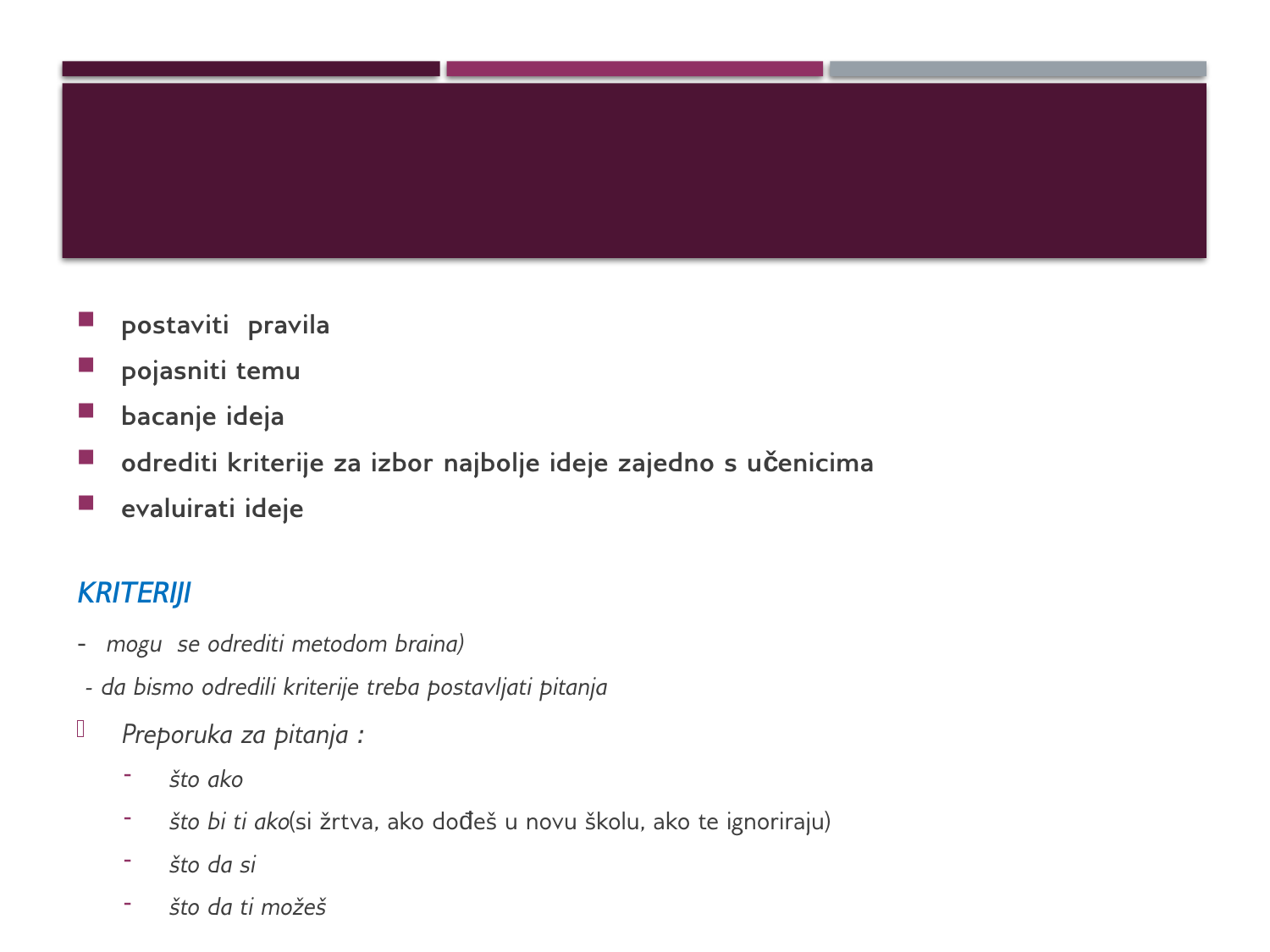

# FAZE
postaviti  pravila
pojasniti temu
bacanje ideja
odrediti kriterije za izbor najbolje ideje zajedno s učenicima
evaluirati ideje

KRITERIJI
-  mogu  se odrediti metodom braina)
 - da bismo odredili kriterije treba postavljati pitanja
Preporuka za pitanja :
što ako
što bi ti ako(si žrtva, ako dođeš u novu školu, ako te ignoriraju)
što da si
što da ti možeš